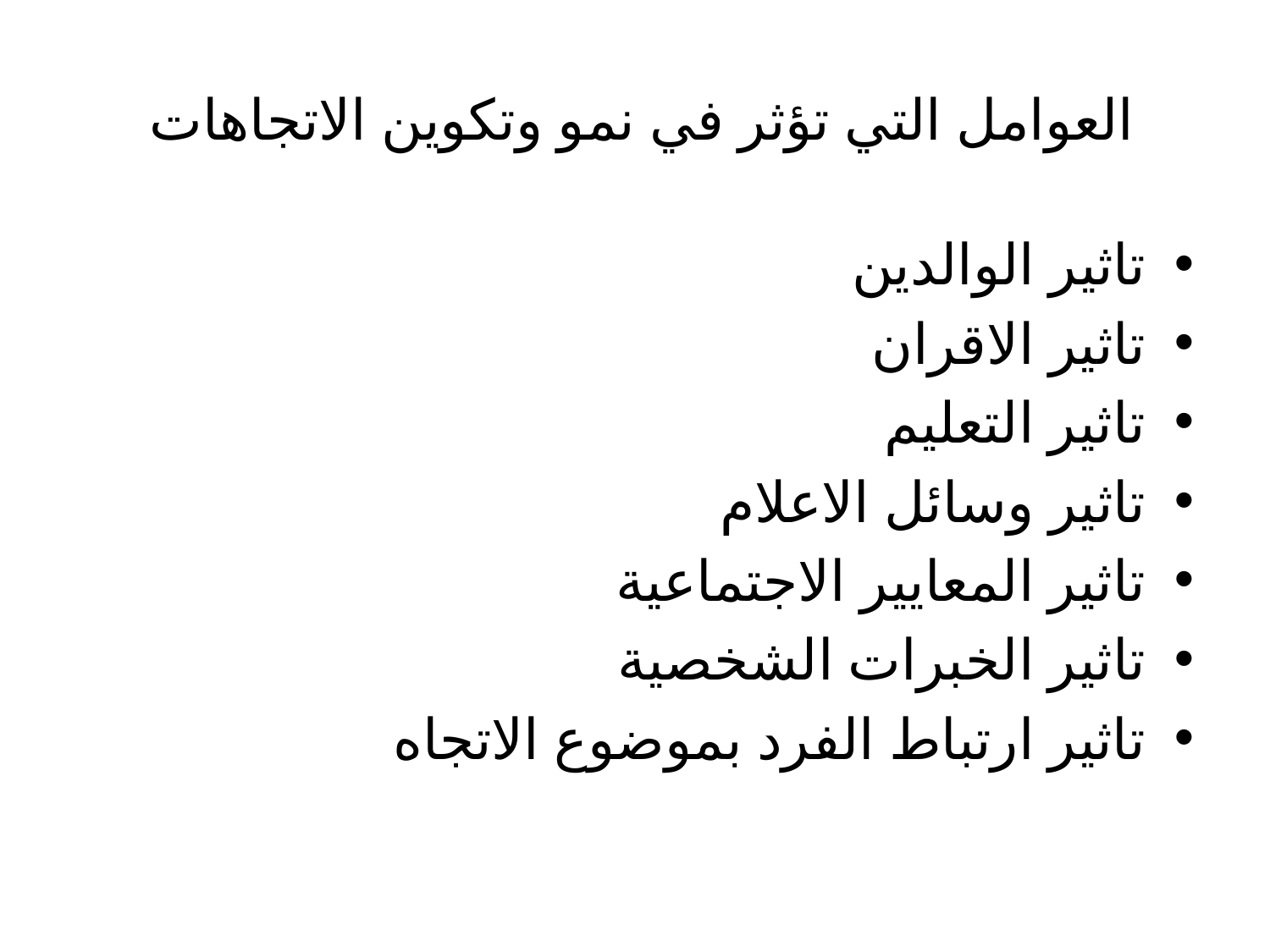

# العوامل التي تؤثر في نمو وتكوين الاتجاهات
تاثير الوالدين
تاثير الاقران
تاثير التعليم
تاثير وسائل الاعلام
تاثير المعايير الاجتماعية
تاثير الخبرات الشخصية
تاثير ارتباط الفرد بموضوع الاتجاه